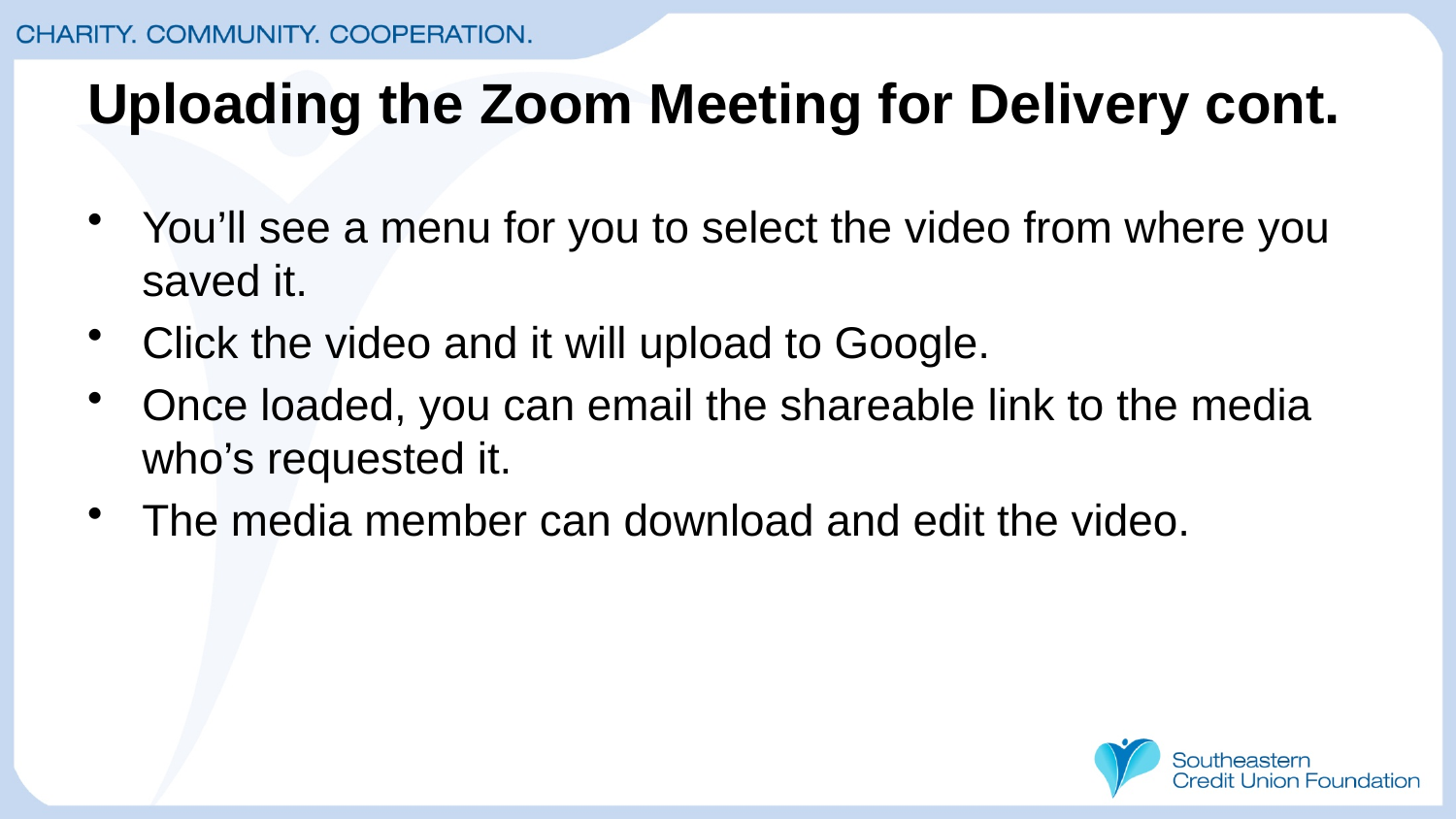

# Uploading the Zoom Meeting for Delivery cont.
You’ll see a menu for you to select the video from where you saved it.
Click the video and it will upload to Google.
Once loaded, you can email the shareable link to the media who’s requested it.
The media member can download and edit the video.